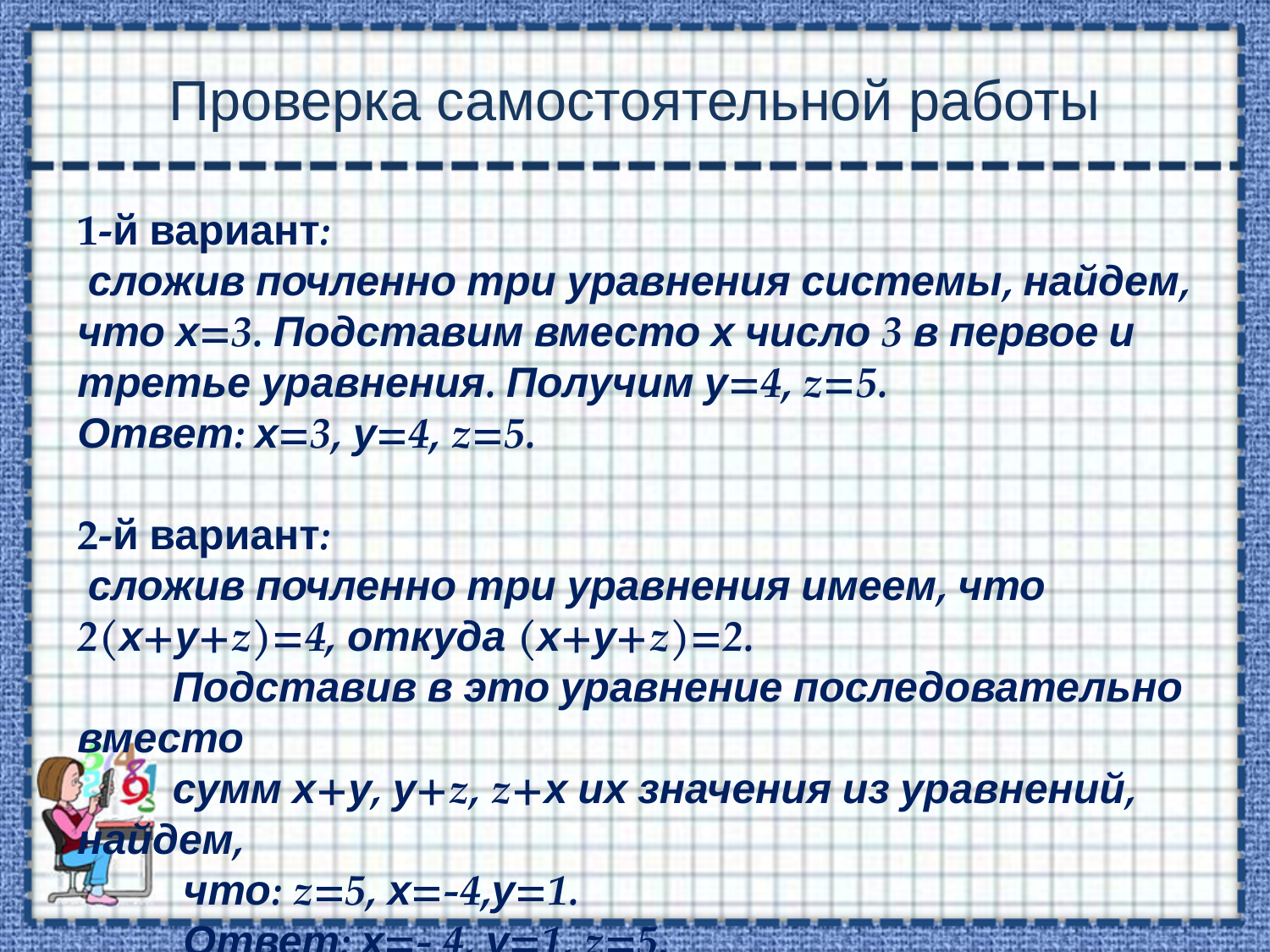

# Проверка самостоятельной работы
1-й вариант:
 сложив почленно три уравнения системы, найдем, что х=3. Подставим вместо х число 3 в первое и третье уравнения. Получим у=4, z=5.
Ответ: х=3, у=4, z=5.

2-й вариант:
 сложив почленно три уравнения имеем, что 2(х+у+z)=4, откуда (х+у+z)=2.
         Подставив в это уравнение последовательно вместо
         сумм х+у, у+z, z+х их значения из уравнений, найдем,
          что: z=5, х=-4,у=1.
          Ответ: х=- 4, у=1, z=5.